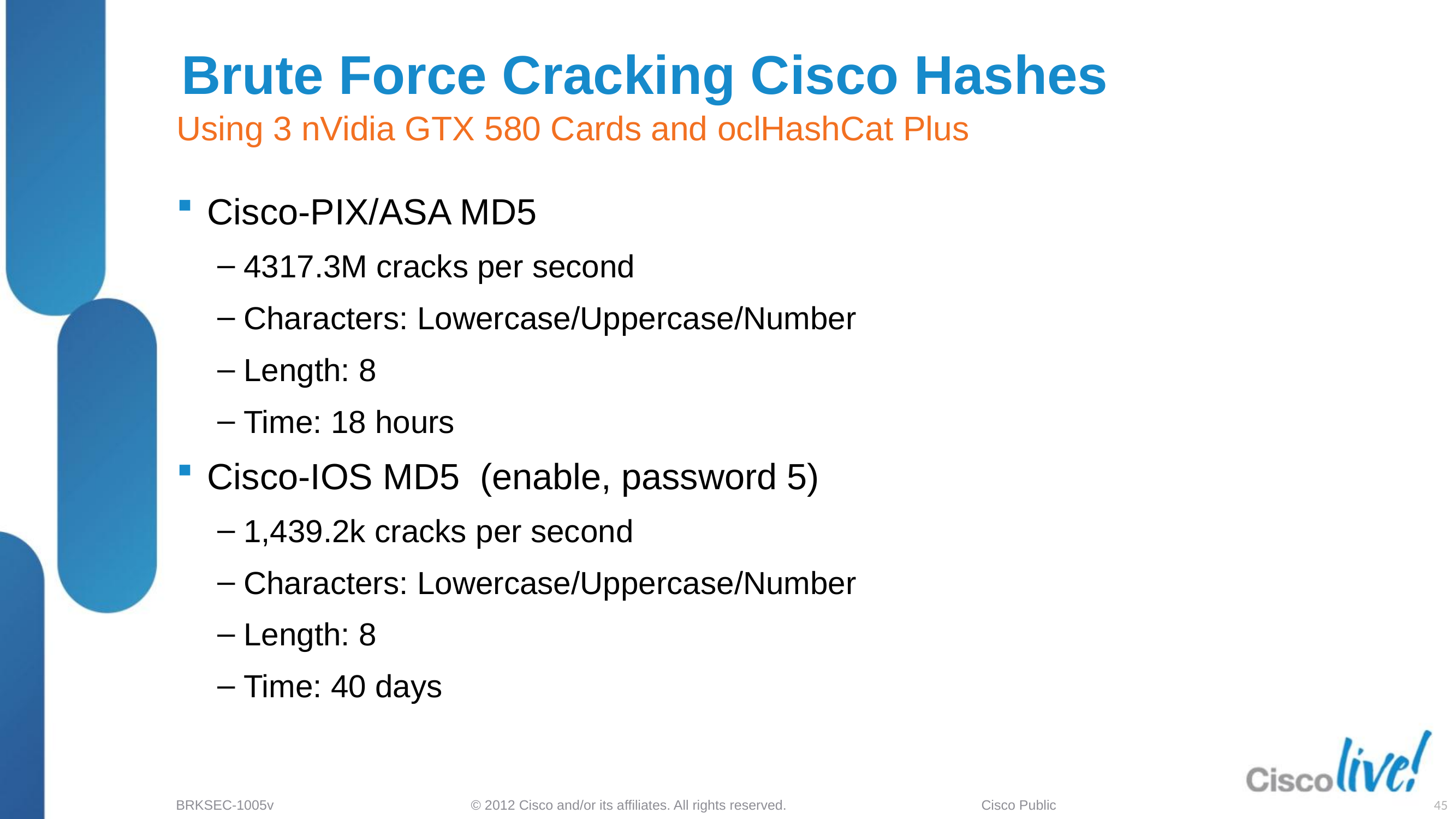

# Brute Force Cracking Cisco Hashes
Using 3 nVidia GTX 580 Cards and oclHashCat Plus
Cisco-PIX/ASA MD5
4317.3M cracks per second
Characters: Lowercase/Uppercase/Number
Length: 8
Time: 18 hours
Cisco-IOS MD5  (enable, password 5)
1,439.2k cracks per second
Characters: Lowercase/Uppercase/Number
Length: 8
Time: 40 days
45